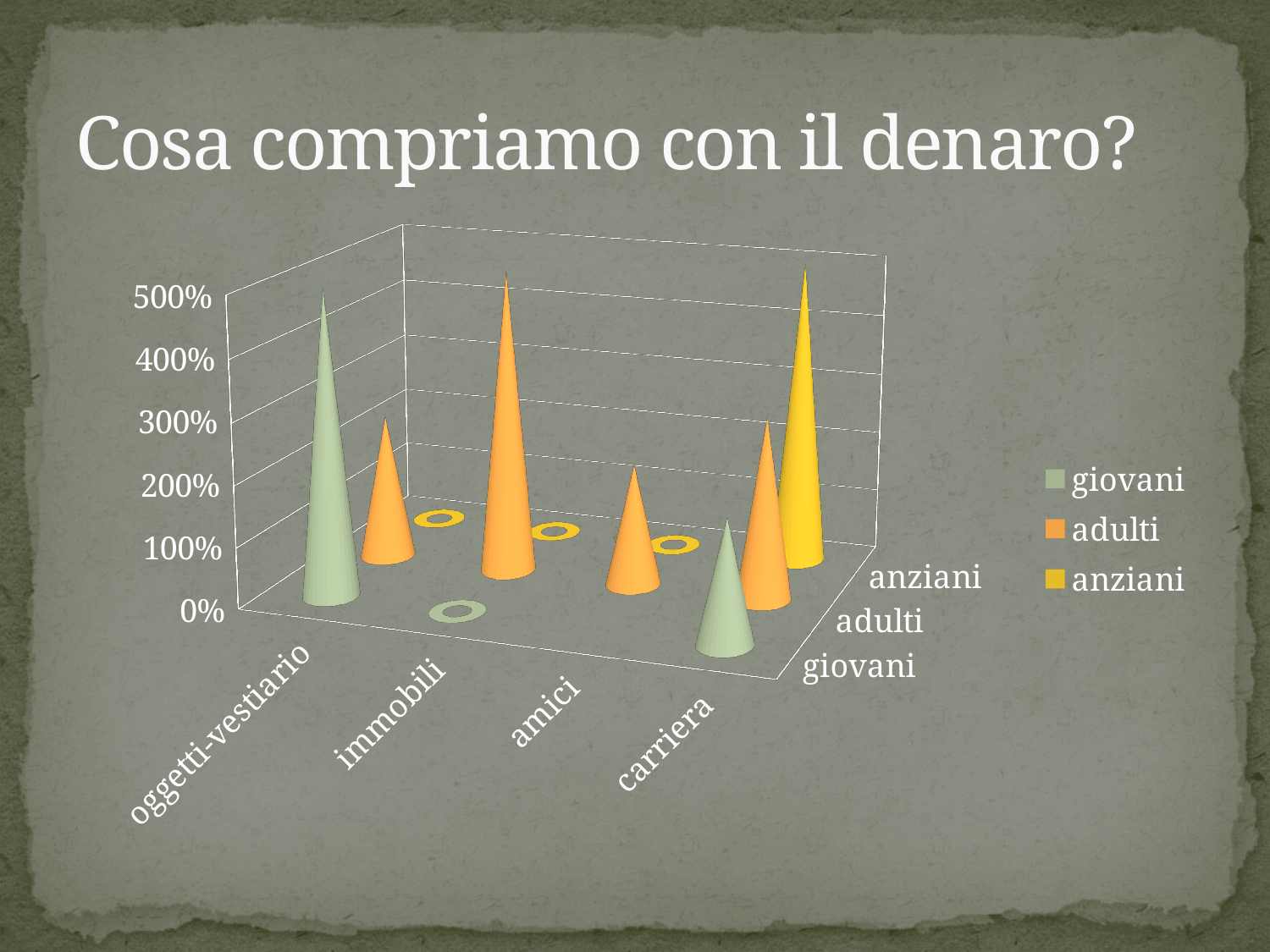

# Cosa compriamo con il denaro?

[unsupported chart]